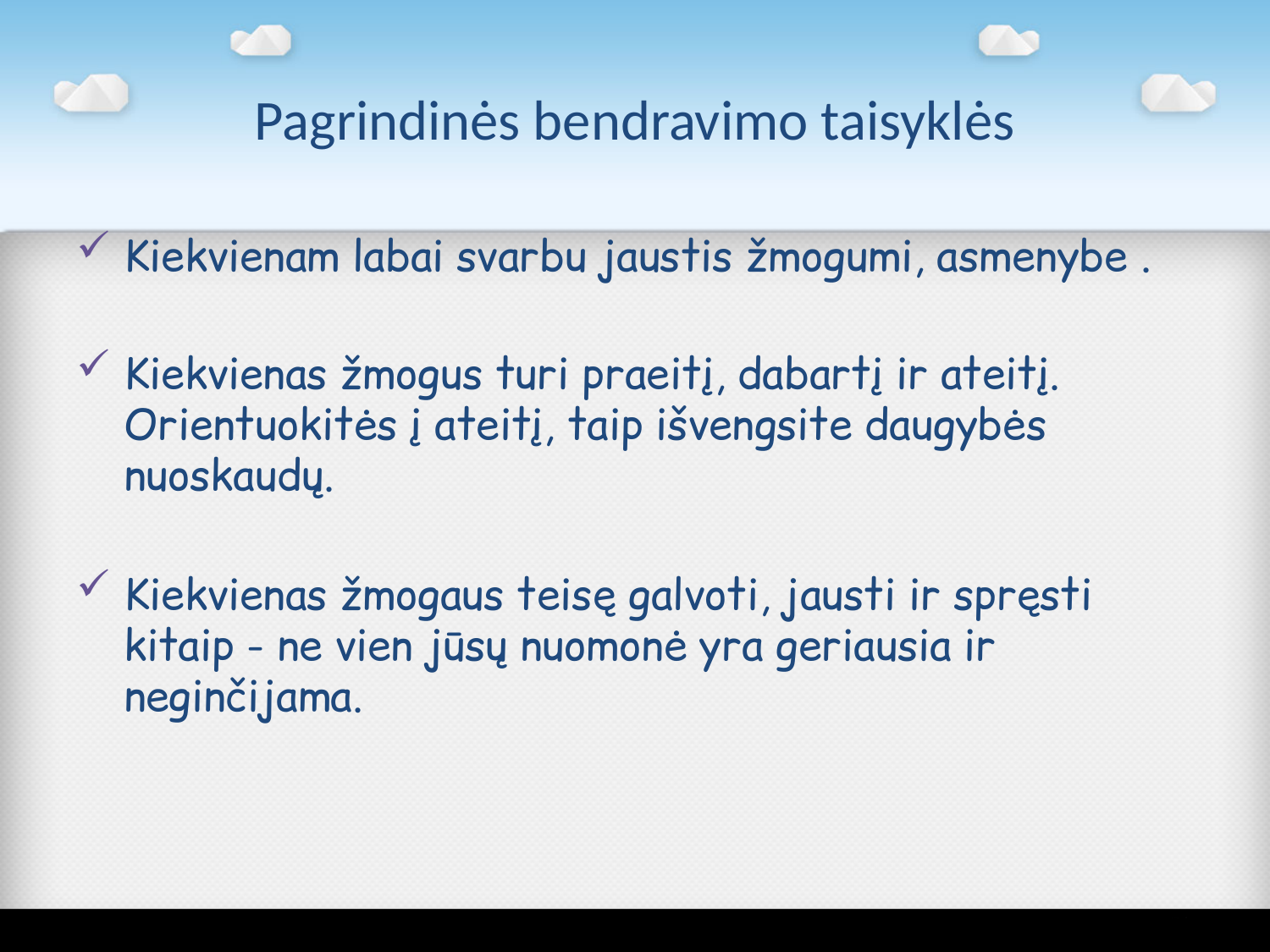

# Pagrindinės bendravimo taisyklės
Kiekvienam labai svarbu jaustis žmogumi, asmenybe .

Kiekvienas žmogus turi praeitį, dabartį ir ateitį. Orientuokitės į ateitį, taip išvengsite daugybės nuoskaudų.

Kiekvienas žmogaus teisę galvoti, jausti ir spręsti kitaip - ne vien jūsų nuomonė yra geriausia ir neginčijama.